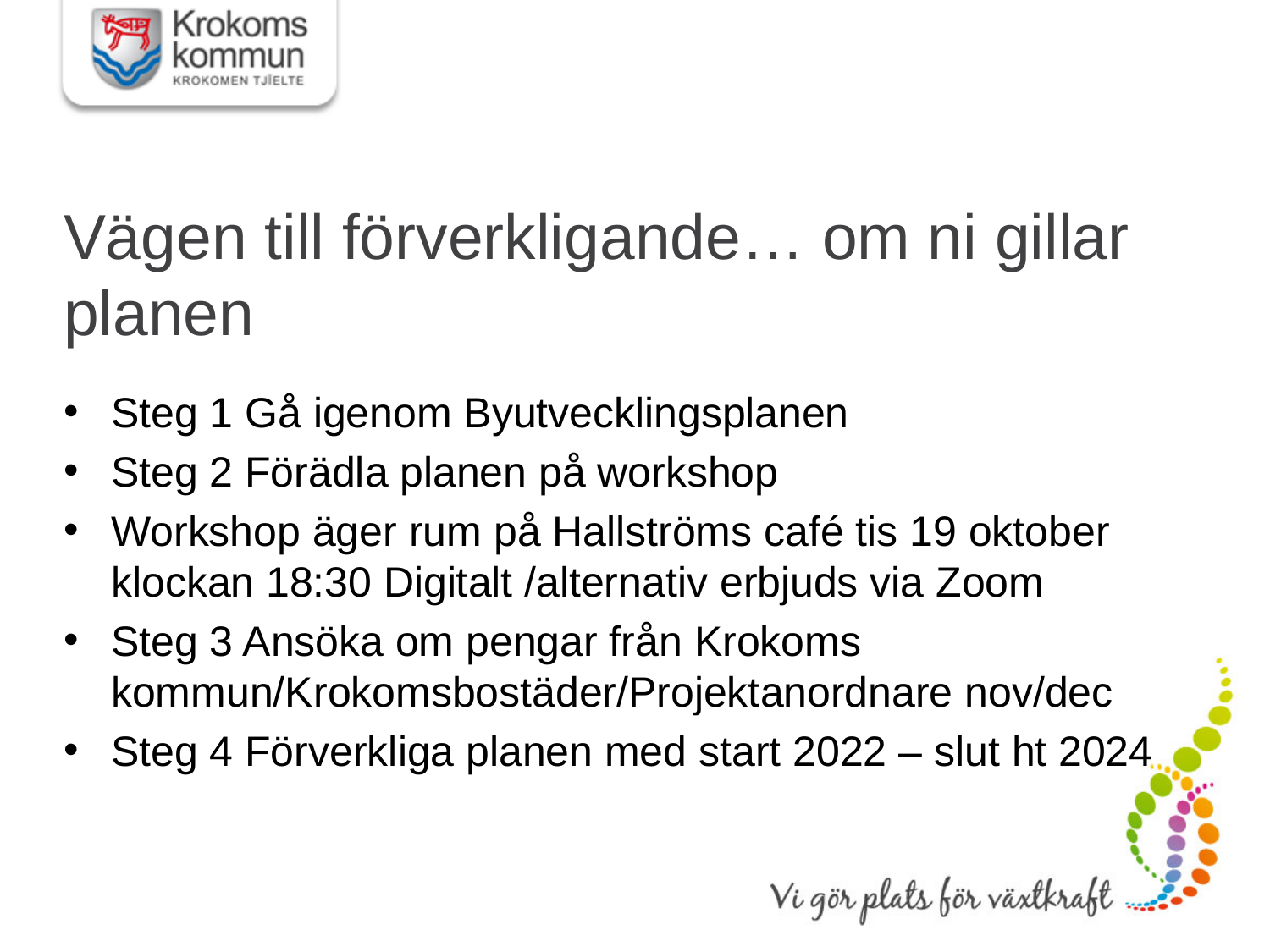

# Vägen till förverkligande… om ni gillar planen

Steg 1 Gå igenom Byutvecklingsplanen
Steg 2 Förädla planen på workshop
Workshop äger rum på Hallströms café tis 19 oktober klockan 18:30 Digitalt /alternativ erbjuds via Zoom
Steg 3 Ansöka om pengar från Krokoms kommun/Krokomsbostäder/Projektanordnare nov/dec
Steg 4 Förverkliga planen med start 2022 – slut ht 2024